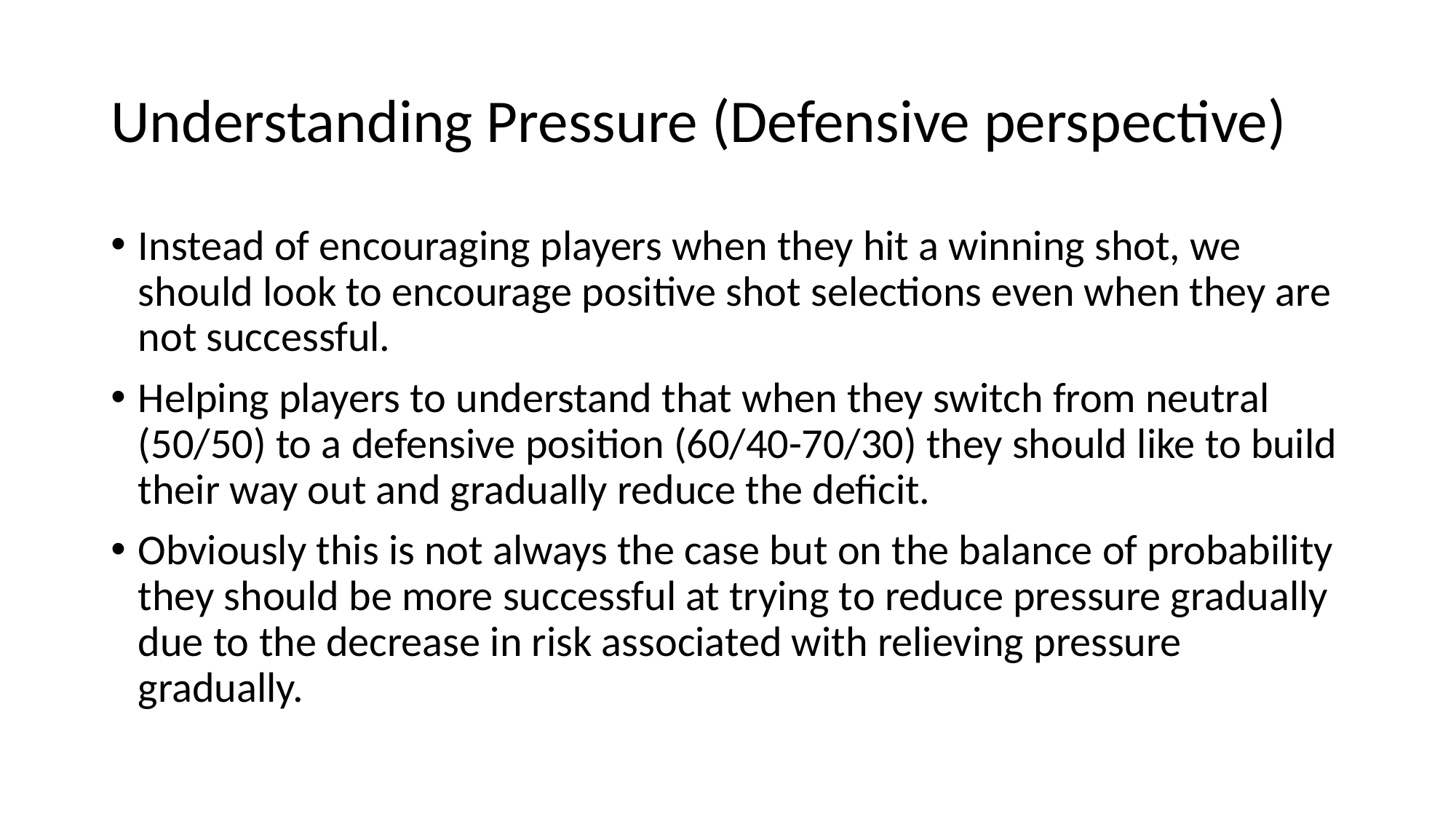

# Understanding Pressure (Defensive perspective)
Instead of encouraging players when they hit a winning shot, we should look to encourage positive shot selections even when they are not successful.
Helping players to understand that when they switch from neutral (50/50) to a defensive position (60/40-70/30) they should like to build their way out and gradually reduce the deficit.
Obviously this is not always the case but on the balance of probability they should be more successful at trying to reduce pressure gradually due to the decrease in risk associated with relieving pressure gradually.